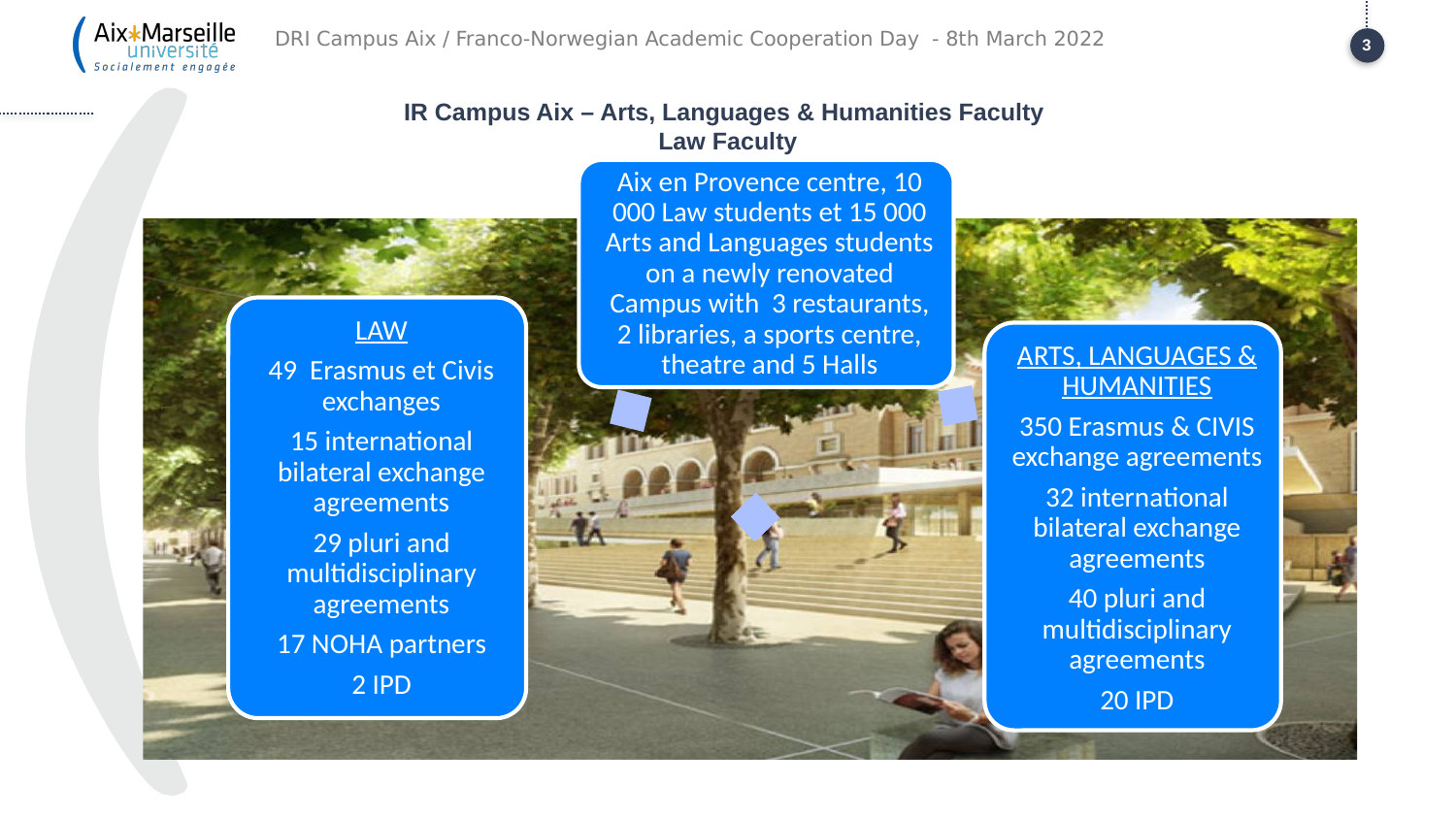

DRI Campus Aix / Franco-Norwegian Academic Cooperation Day  - 8th March 2022

3
# IR Campus Aix – Arts, Languages & Humanities Faculty Law Faculty
Aix en Provence centre, 10 000 Law students et 15 000 Arts and Languages students on a newly renovated Campus with  3 restaurants, 2 libraries, a sports centre, theatre and 5 Halls

ARTS, LANGUAGES & HUMANITIES
350 Erasmus & CIVIS exchange agreements
32 international bilateral exchange agreements
40 pluri and multidisciplinary agreements
20 IPD

LAW
49  Erasmus et Civis exchanges
15 international bilateral exchange agreements
29 pluri and multidisciplinary agreements
17 NOHA partners
2 IPD